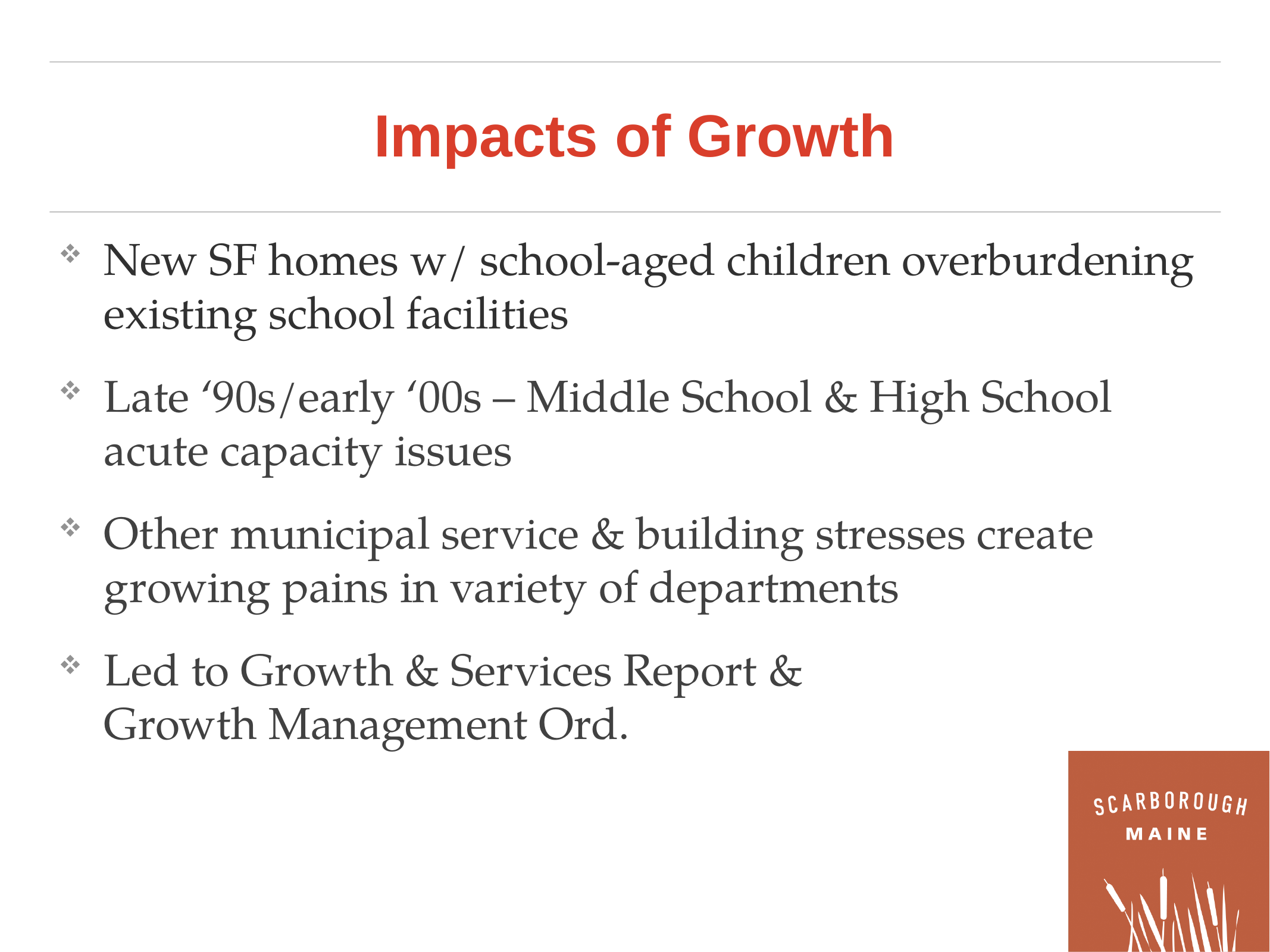

# Impacts of Growth
New SF homes w/ school-aged children overburdening existing school facilities
Late ‘90s/early ‘00s – Middle School & High School acute capacity issues
Other municipal service & building stresses create growing pains in variety of departments
Led to Growth & Services Report &
Growth Management Ord.